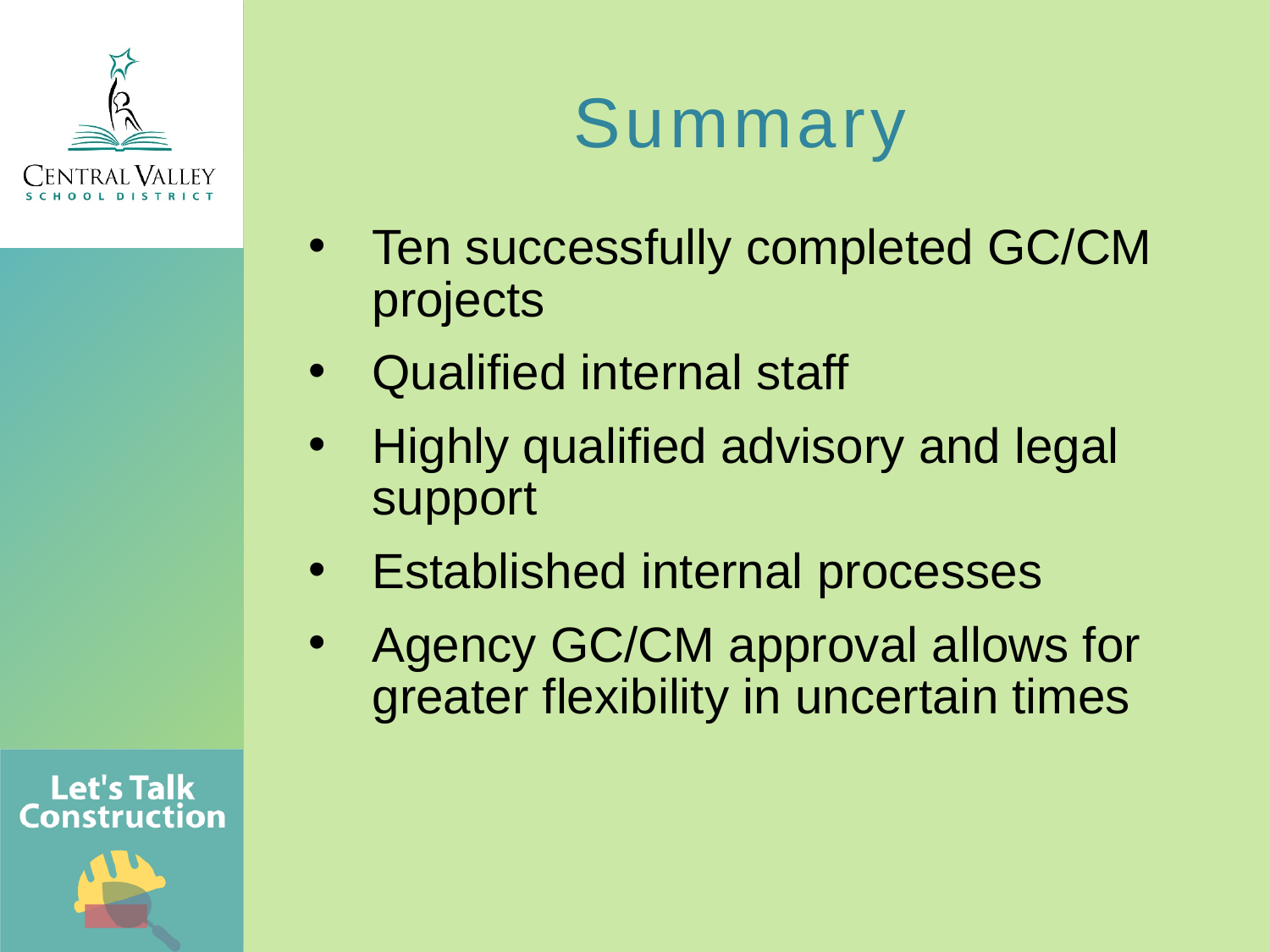

Summary
Ten successfully completed GC/CM projects
Qualified internal staff
Highly qualified advisory and legal support
Established internal processes
Agency GC/CM approval allows for greater flexibility in uncertain times